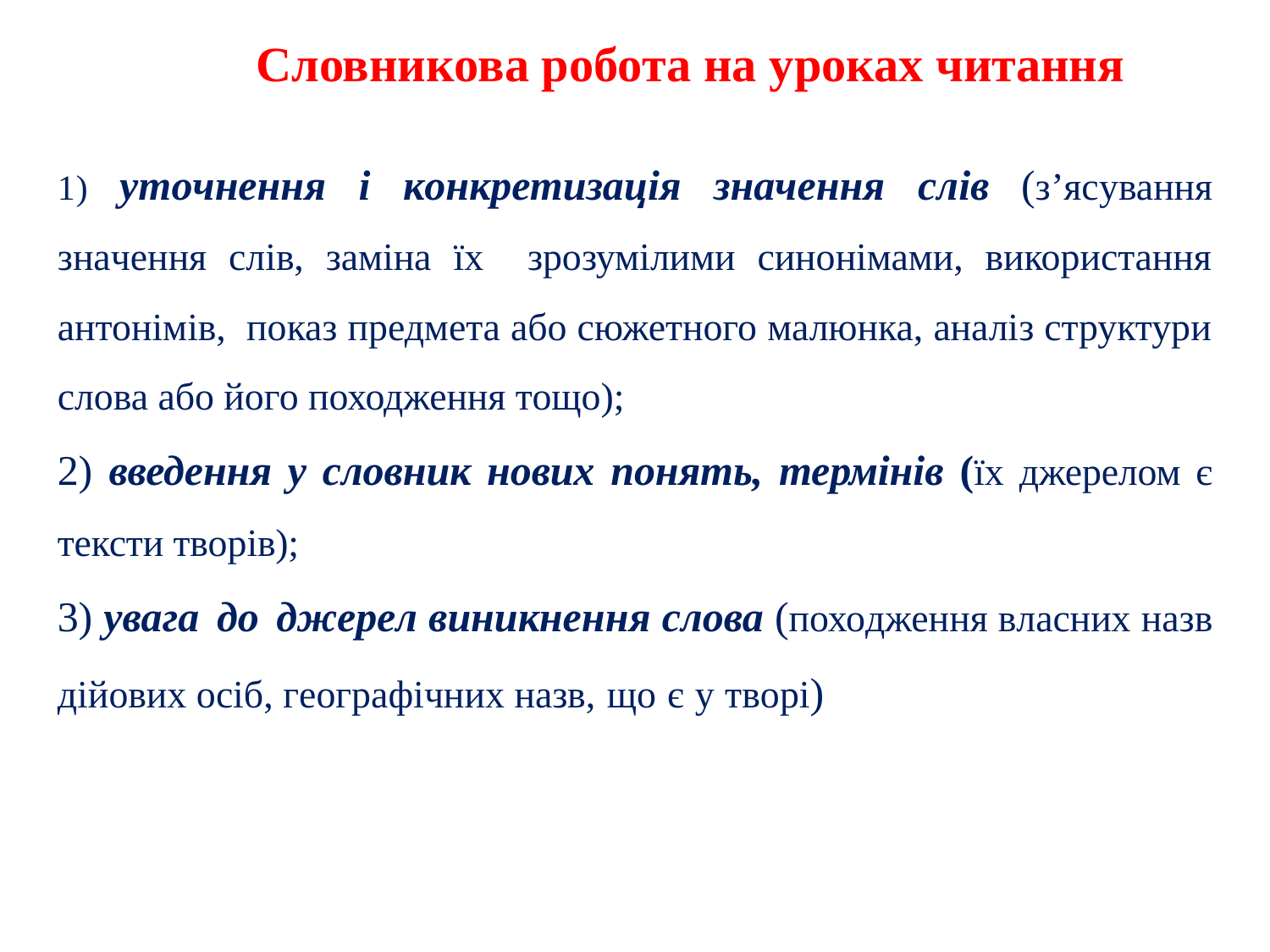

Словникова робота на уроках читання
1) уточнення і конкретизація значення слів (з’ясування значення слів, заміна їх  зрозумілими синонімами, використання антонімів,  показ предмета або сюжетного малюнка, аналіз структури слова або його походження тощо);
2) введення у словник нових понять, термінів (їх джерелом є тексти творів);
3) увага до джерел виникнення слова (походження власних назв дійових осіб, географічних назв, що є у творі)